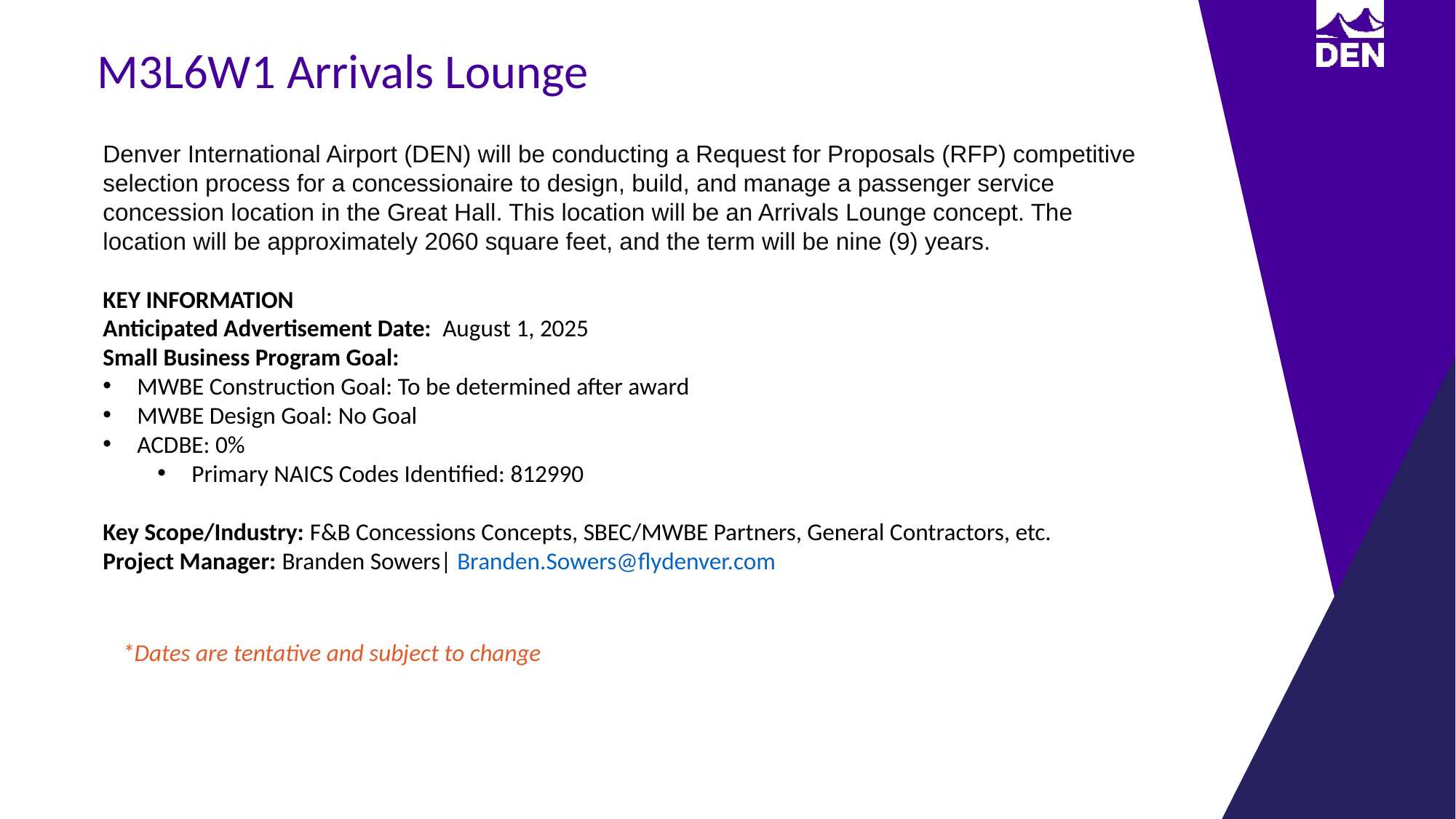

M3L6W1 Arrivals Lounge
Denver International Airport (DEN) will be conducting a Request for Proposals (RFP) competitive selection process for a concessionaire to design, build, and manage a passenger service concession location in the Great Hall. This location will be an Arrivals Lounge concept. The location will be approximately 2060 square feet, and the term will be nine (9) years.
KEY INFORMATION
Anticipated Advertisement Date:  August 1, 2025
Small Business Program Goal:
MWBE Construction Goal: To be determined after award
MWBE Design Goal: No Goal
ACDBE: 0%
Primary NAICS Codes Identified: 812990

Key Scope/Industry: F&B Concessions Concepts, SBEC/MWBE Partners, General Contractors, etc.
Project Manager: Branden Sowers| Branden.Sowers@flydenver.com
*Dates are tentative and subject to change